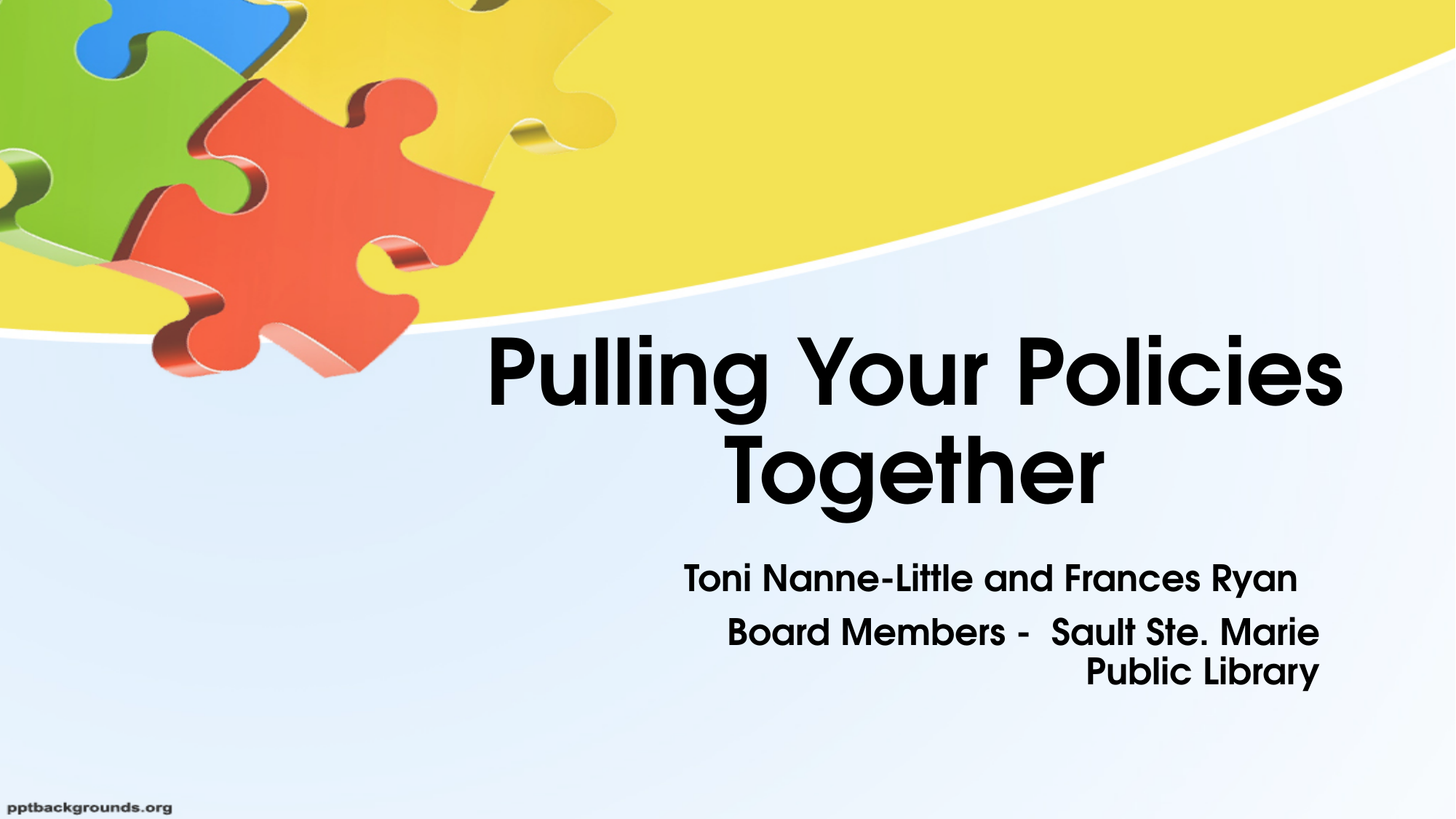

# Pulling Your Policies Together
Toni Nanne-Little and Frances Ryan
Board Members -  Sault Ste. Marie Public Library